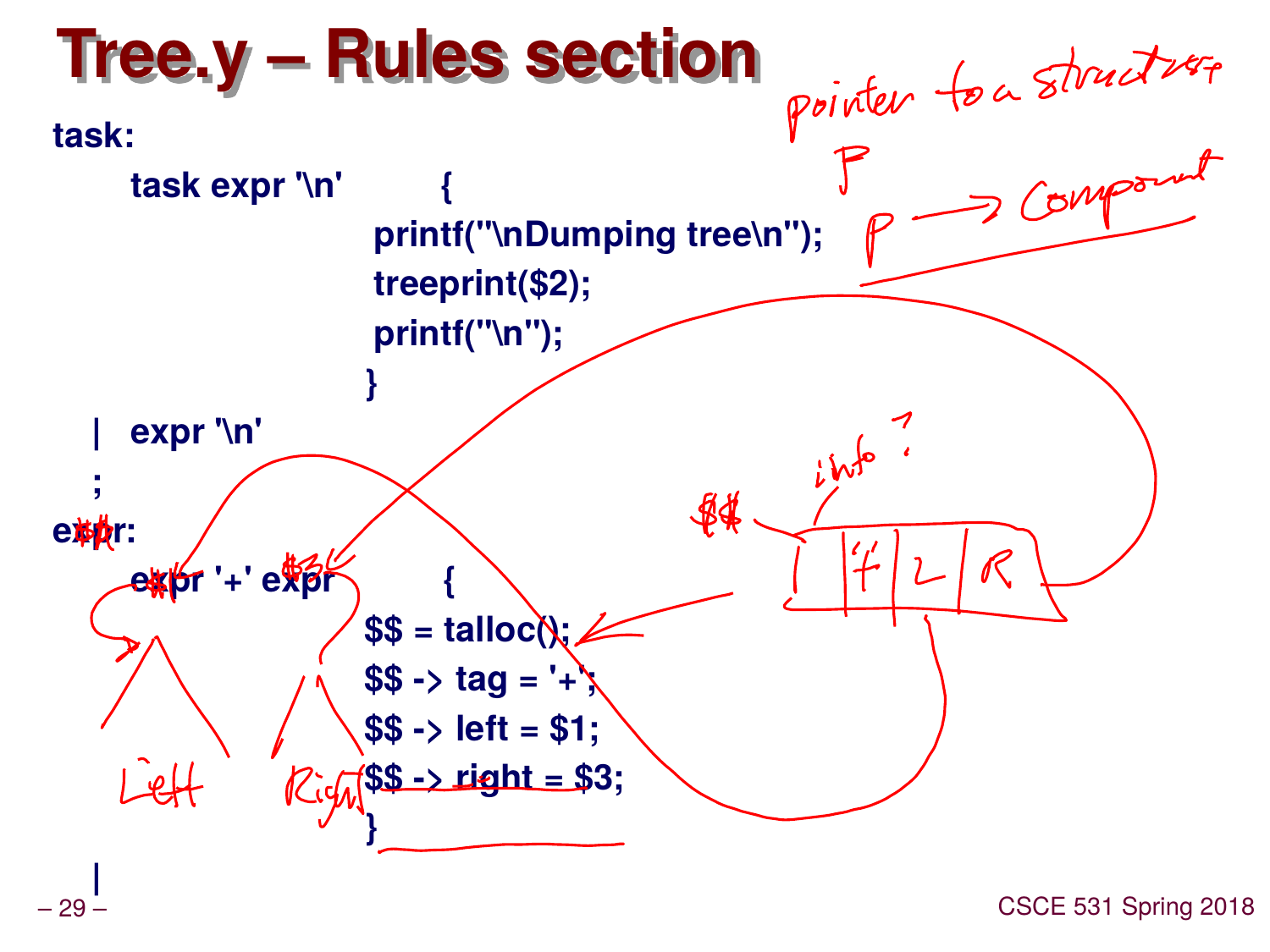

# Tree.y – Rules section

task:
        task expr '\n'          {
                                 printf("\nDumping tree\n");
                                 treeprint($2);
                                 printf("\n");
                                }
    |   expr '\n'
    ;
expr:
        expr '+' expr           {
                                $$ = talloc();
                                $$ -> tag = '+';
                                $$ -> left = $1;
                                $$ -> right = $3;
                                }
    |